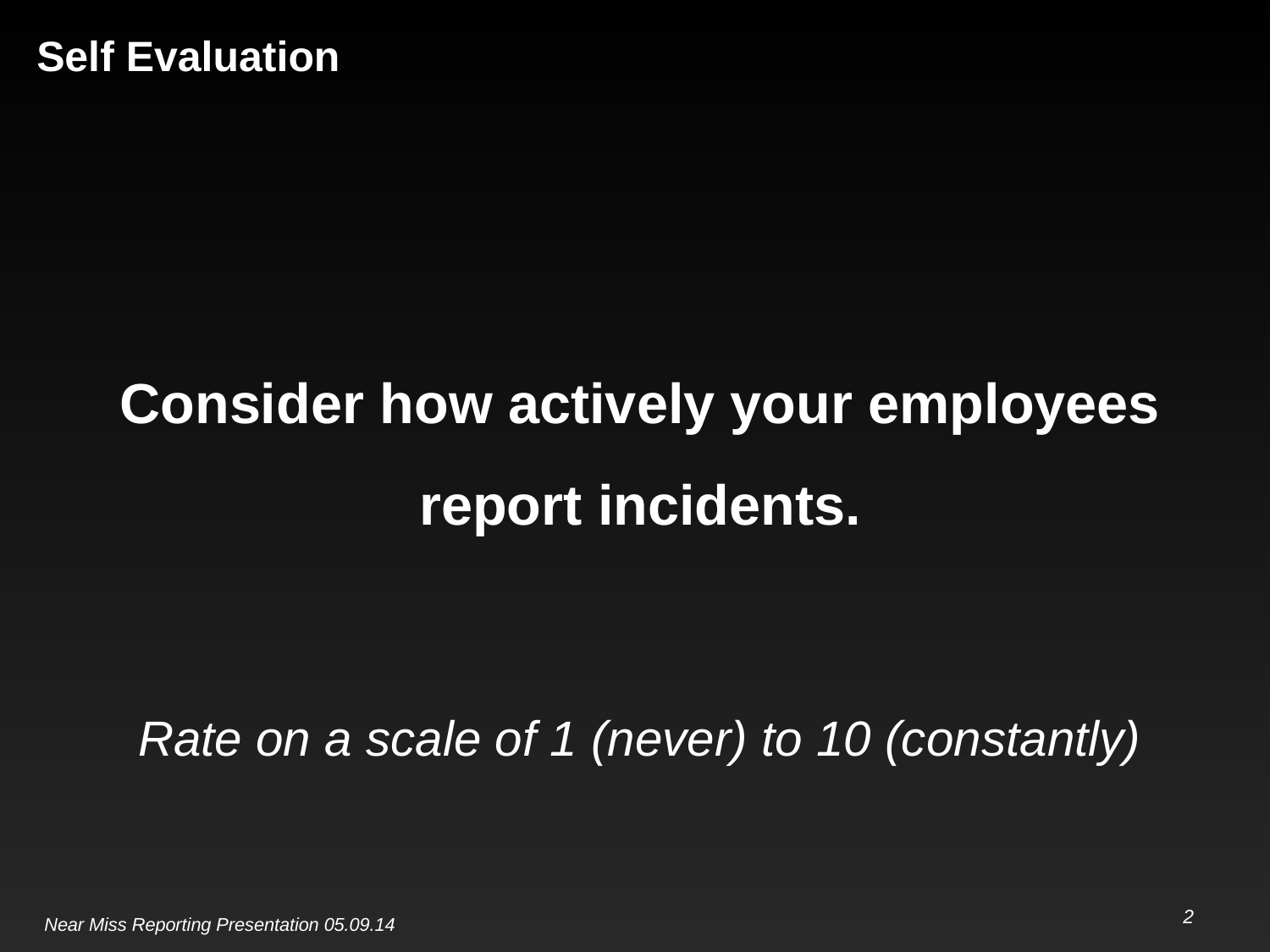

Self Evaluation
# Consider how actively your employees report incidents.

Rate on a scale of 1 (never) to 10 (constantly)

2